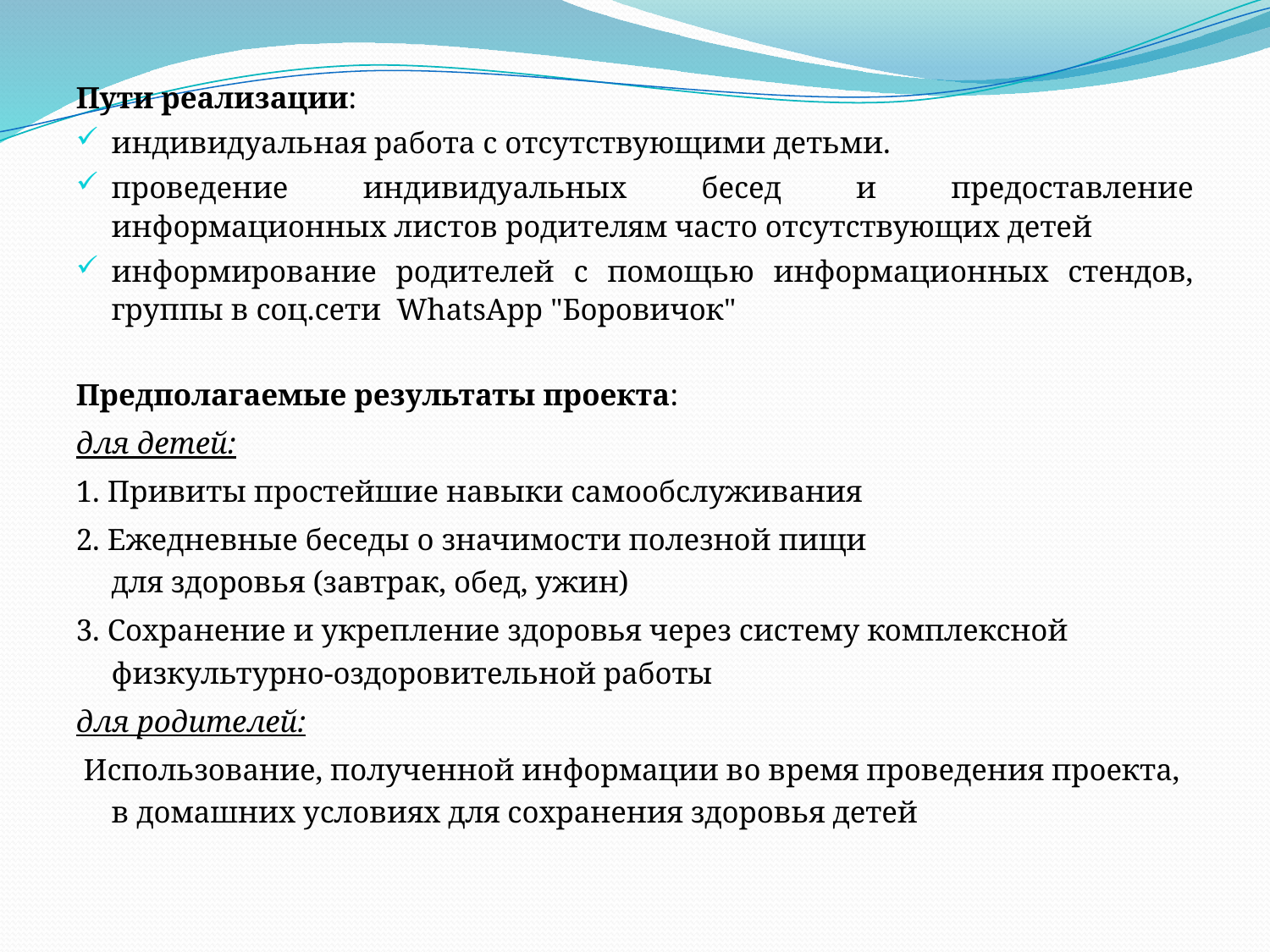

Пути реализации:
индивидуальная работа с отсутствующими детьми.
проведение индивидуальных бесед и предоставление информационных листов родителям часто отсутствующих детей
информирование родителей с помощью информационных стендов, группы в соц.сети  WhatsApp "Боровичок"

Предполагаемые результаты проекта:
для детей:
1. Привиты простейшие навыки самообслуживания
2. Ежедневные беседы о значимости полезной пищи для здоровья (завтрак, обед, ужин)
3. Сохранение и укрепление здоровья через систему комплексной физкультурно-оздоровительной работы
для родителей:
 Использование, полученной информации во время проведения проекта, в домашних условиях для сохранения здоровья детей